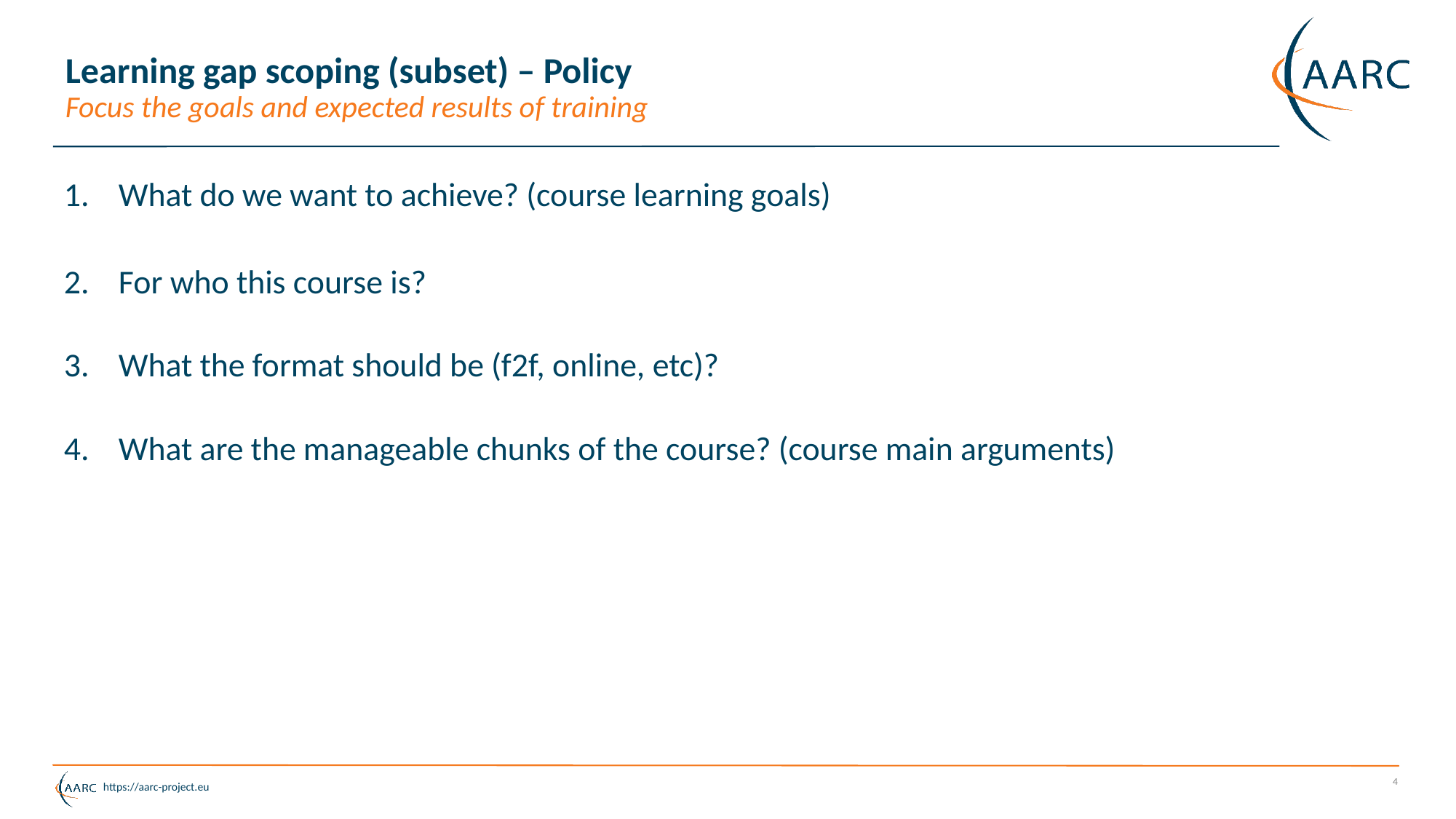

# Learning gap scoping (subset) – Policy Focus the goals and expected results of training
What do we want to achieve? (course learning goals)
For who this course is?
What the format should be (f2f, online, etc)?
What are the manageable chunks of the course? (course main arguments)
4